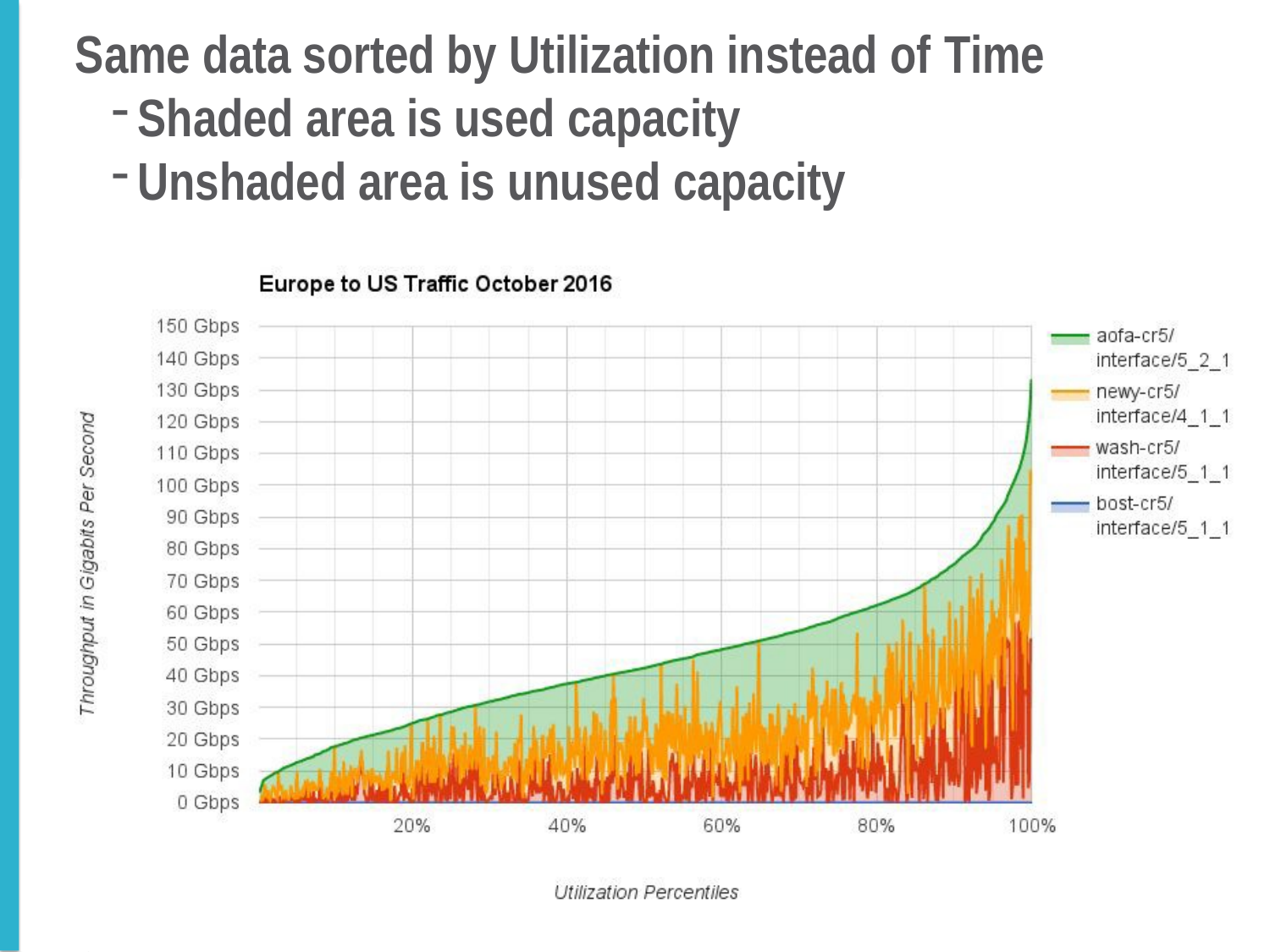

Same data sorted by Utilization instead of Time
Shaded area is used capacity
Unshaded area is unused capacity

12